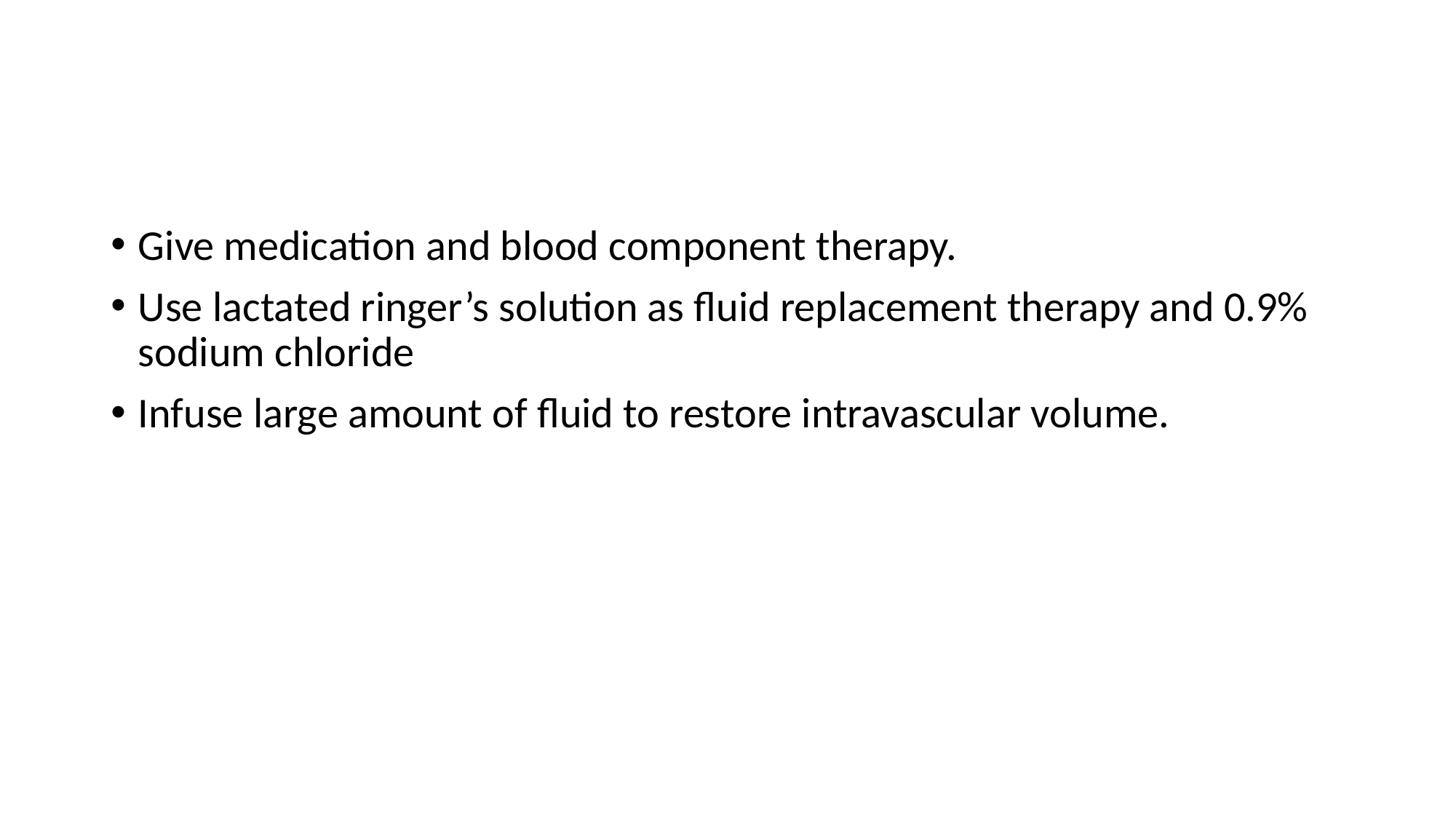

#
Give medication and blood component therapy.
Use lactated ringer’s solution as fluid replacement therapy and 0.9% sodium chloride
Infuse large amount of fluid to restore intravascular volume.